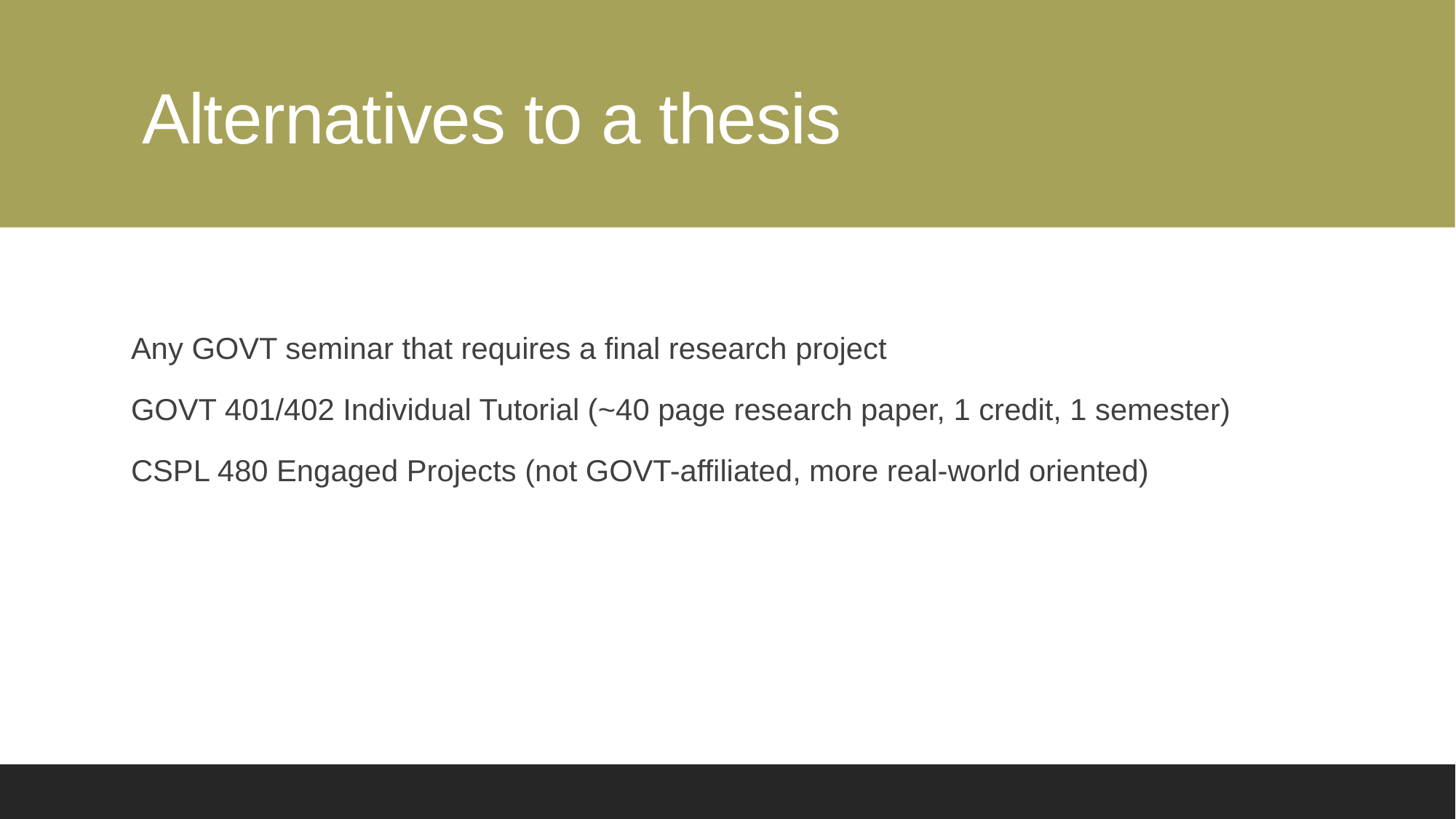

# Alternatives to a thesis
Any GOVT seminar that requires a final research project
GOVT 401/402 Individual Tutorial (~40 page research paper, 1 credit, 1 semester)
CSPL 480 Engaged Projects (not GOVT-affiliated, more real-world oriented)